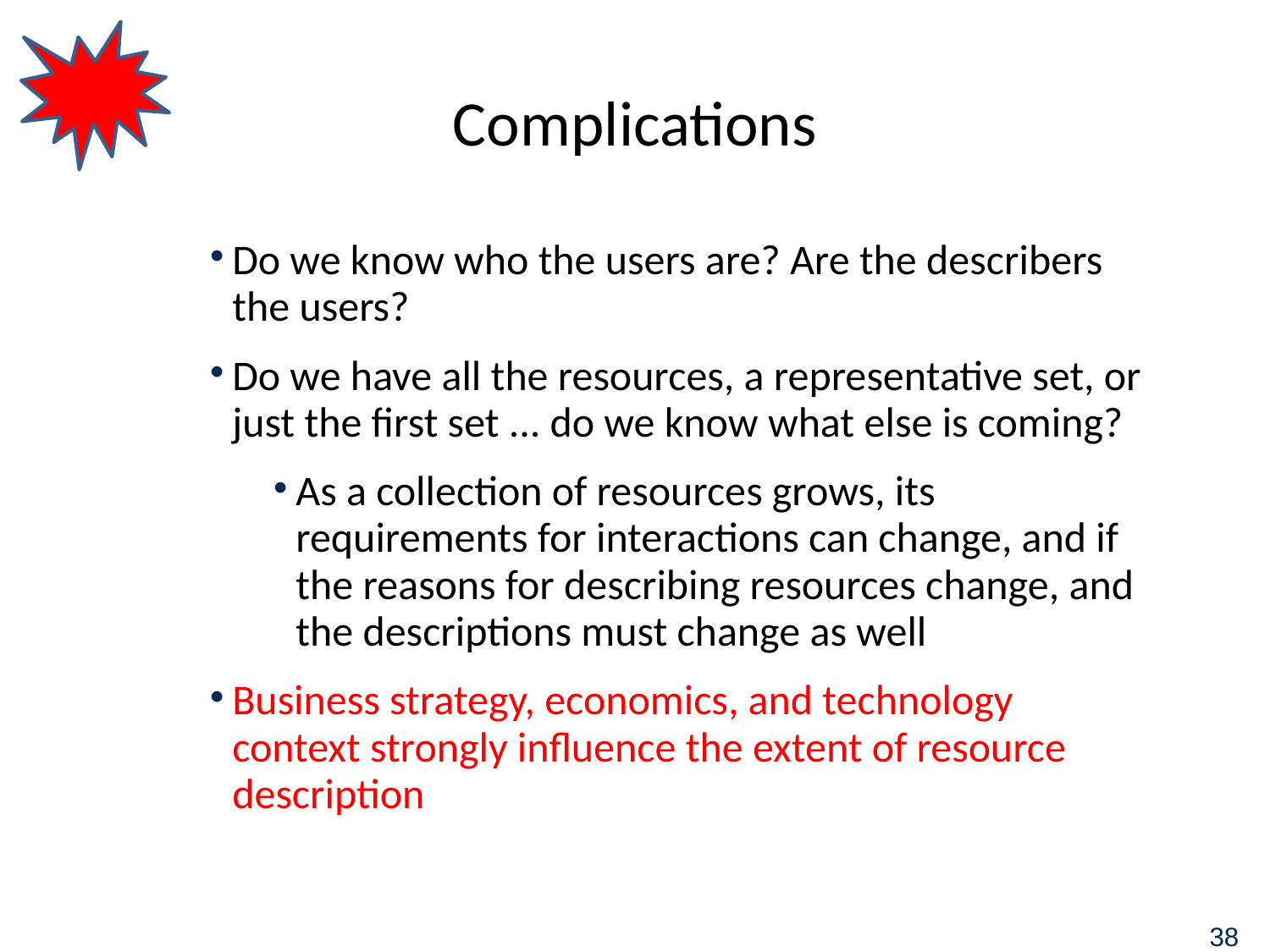

# Complications
Do we know who the users are? Are the describers the users?
Do we have all the resources, a representative set, or just the first set ... do we know what else is coming?
As a collection of resources grows, its requirements for interactions can change, and if the reasons for describing resources change, and the descriptions must change as well
Business strategy, economics, and technology context strongly influence the extent of resource  description
38